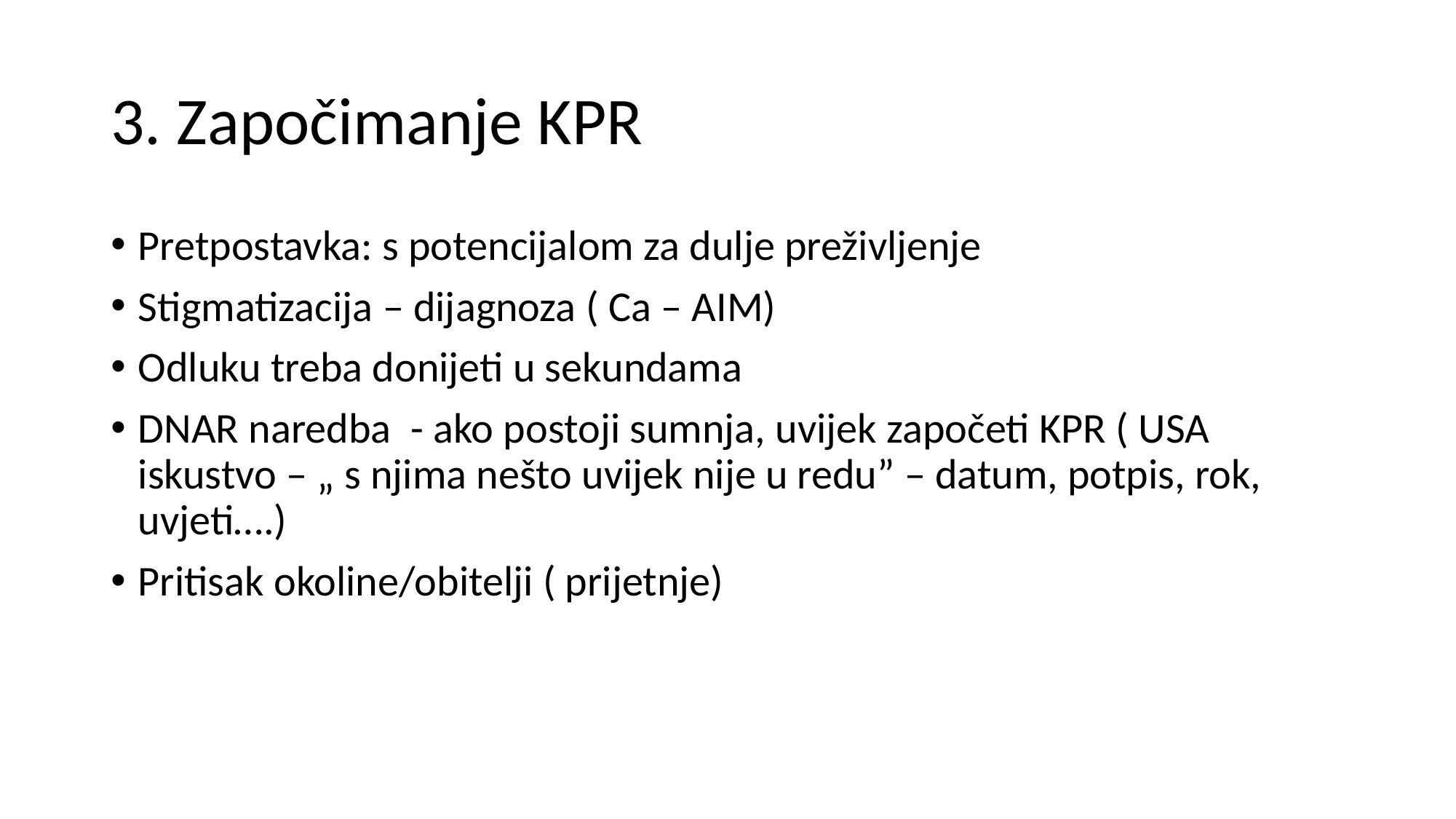

# 3. Započimanje KPR
Pretpostavka: s potencijalom za dulje preživljenje
Stigmatizacija – dijagnoza ( Ca – AIM)
Odluku treba donijeti u sekundama
DNAR naredba  - ako postoji sumnja, uvijek započeti KPR ( USA iskustvo – „ s njima nešto uvijek nije u redu” – datum, potpis, rok, uvjeti….)
Pritisak okoline/obitelji ( prijetnje)